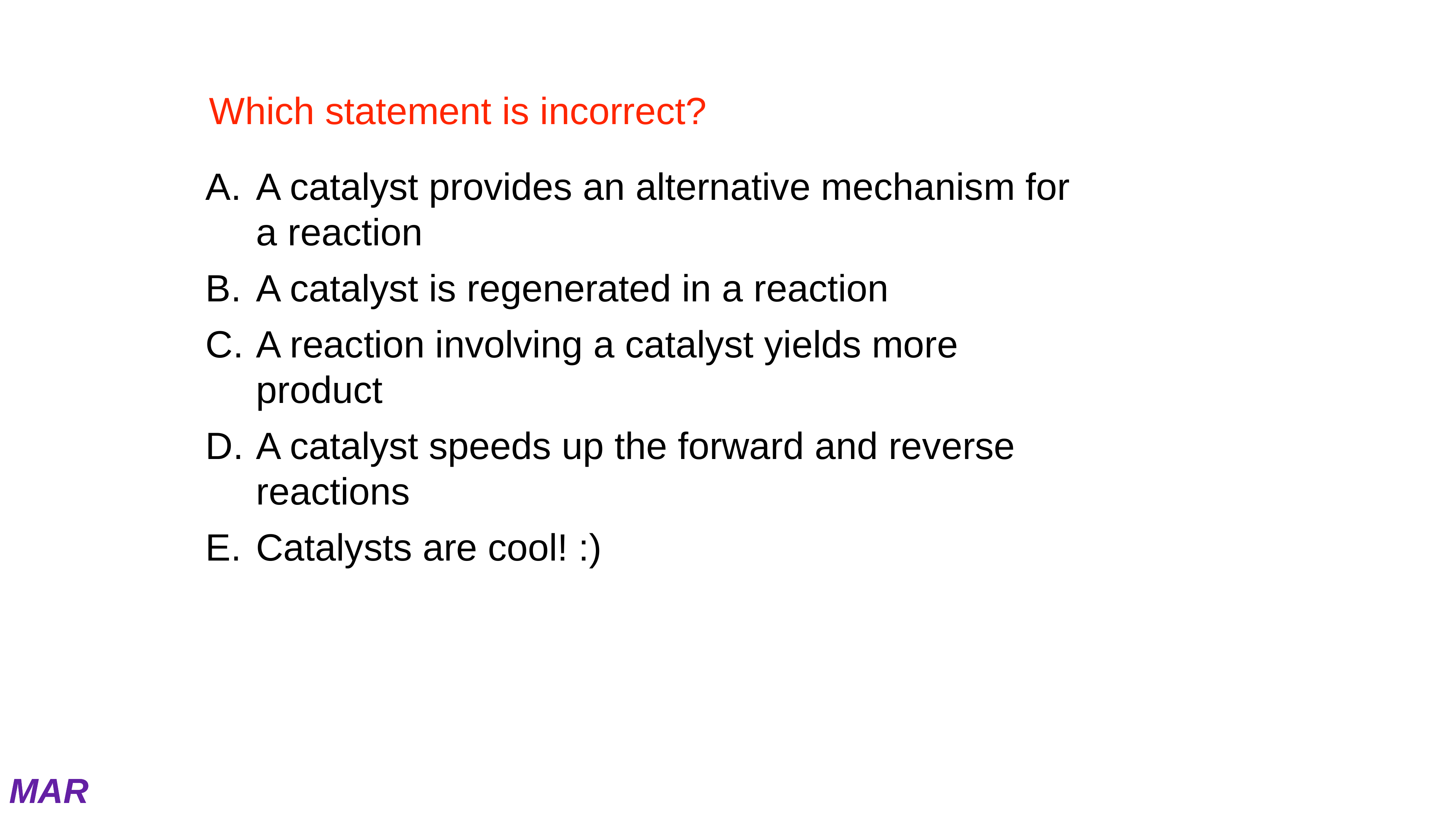

# Which statement is incorrect?
A catalyst provides an alternative mechanism for a reaction
A catalyst is regenerated in a reaction
A reaction involving a catalyst yields more product
A catalyst speeds up the forward and reverse reactions
Catalysts are cool! :)
MAR
Enter your response on
your i>Clicker now!
Answer = C, A reaction involving a catalyst yields more product